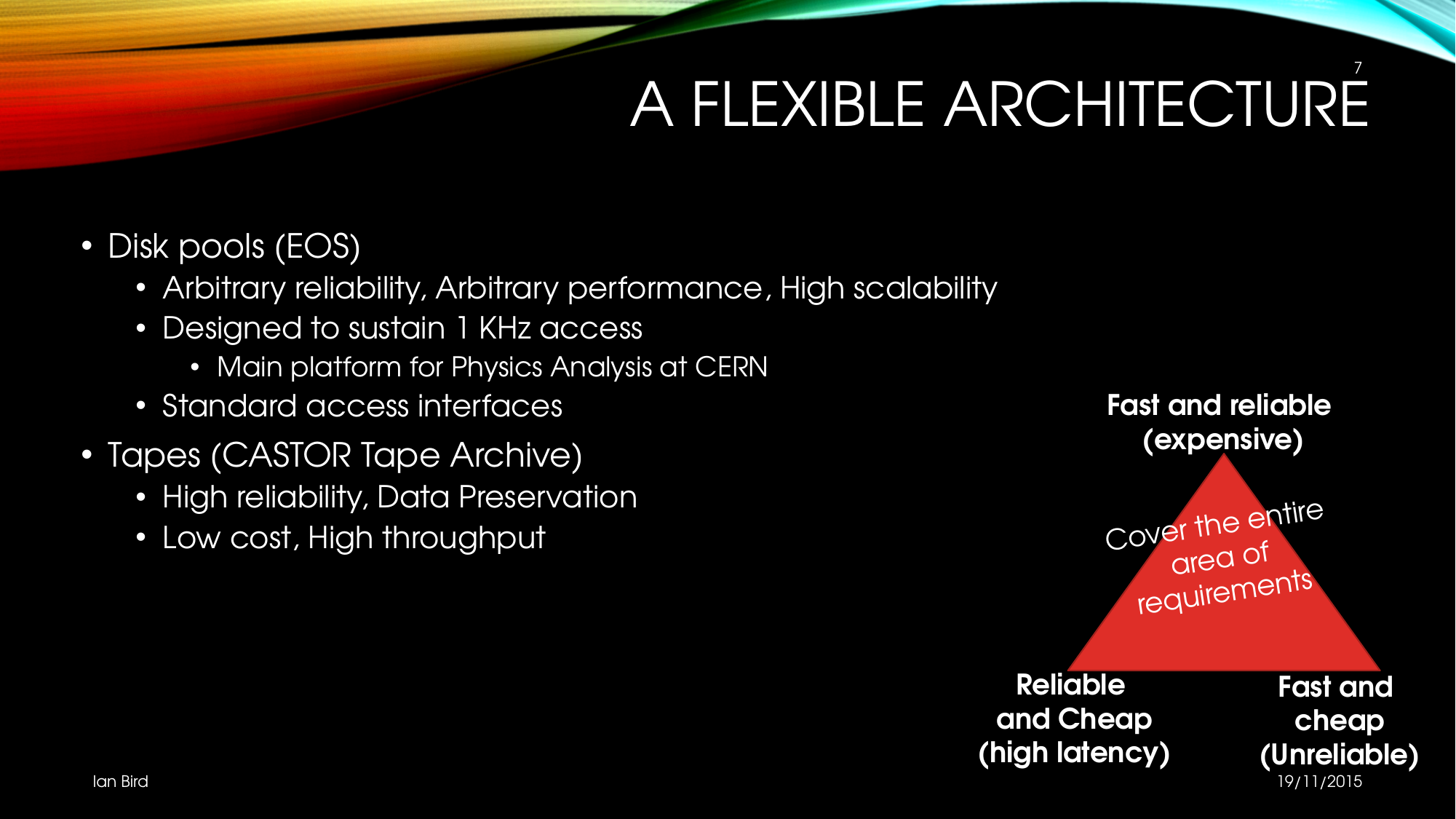

# A flexible architecture
7
Disk pools (EOS)
Arbitrary reliability, Arbitrary performance, High scalability
Designed to sustain 1 KHz access
Main platform for Physics Analysis at CERN
Standard access interfaces
Tapes (CASTOR Tape Archive)
High reliability, Data Preservation
Low cost, High throughput
Fast and reliable
(expensive)

Reliable
and Cheap
(high latency)
Fast and
cheap
(Unreliable)
Cover the entire
area of requirements
Ian Bird
19/11/2015